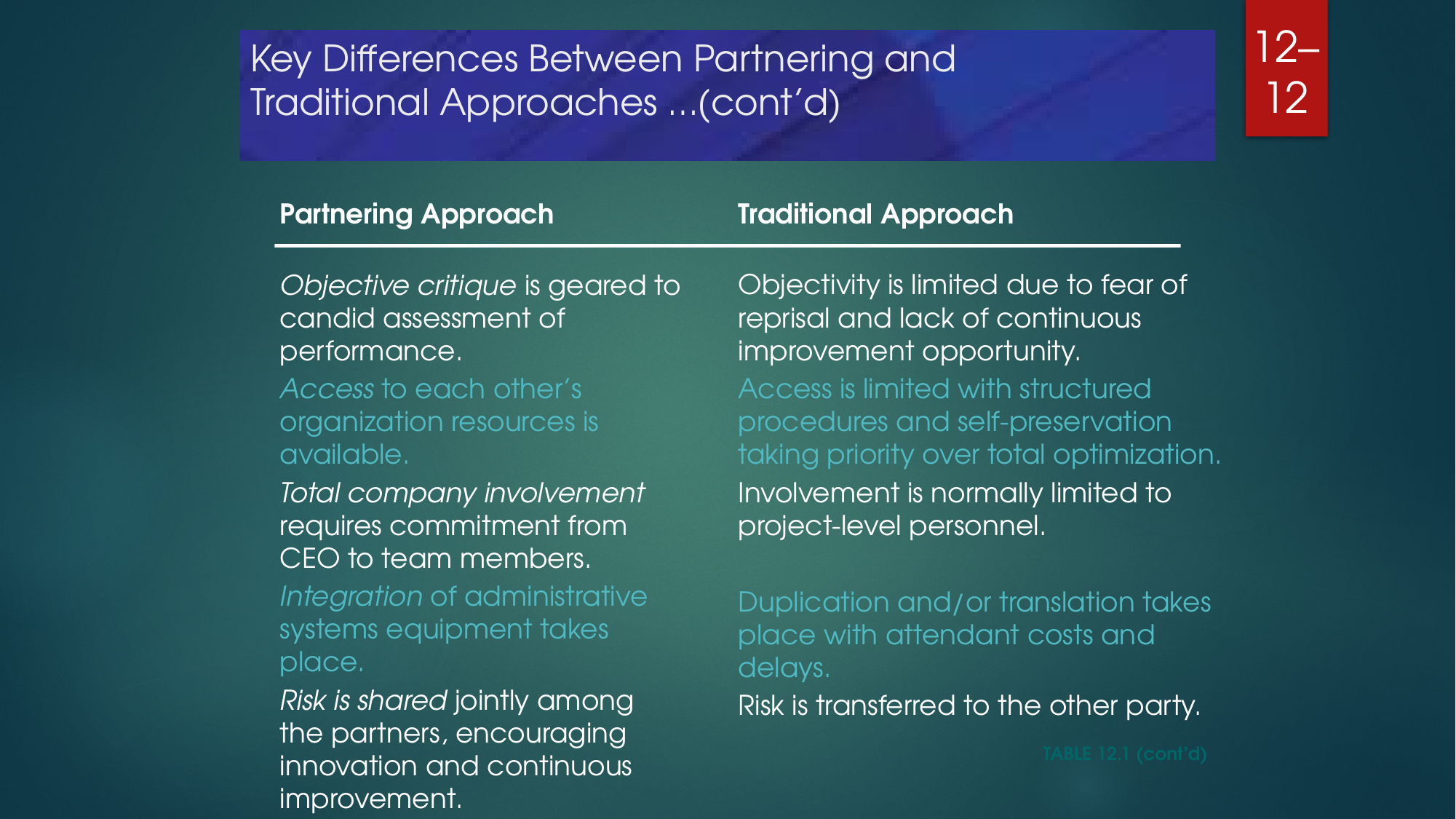

# Key Differences Between Partnering and Traditional Approaches …(cont’d)
Partnering Approach
Objective critique is geared to candid assessment of performance.
Access to each other’s organization resources is available.
Total company involvement requires commitment from CEO to team members.
Integration of administrative systems equipment takes place.
Risk is shared jointly among the partners, encouraging innovation and continuous improvement.
Traditional Approach
Objectivity is limited due to fear of reprisal and lack of continuous improvement opportunity.
Access is limited with structured procedures and self-preservation
taking priority over total optimization.
Involvement is normally limited to project-level personnel.

Duplication and/or translation takes place with attendant costs and delays.
Risk is transferred to the other party.

12–12
TABLE 12.1 (cont’d)